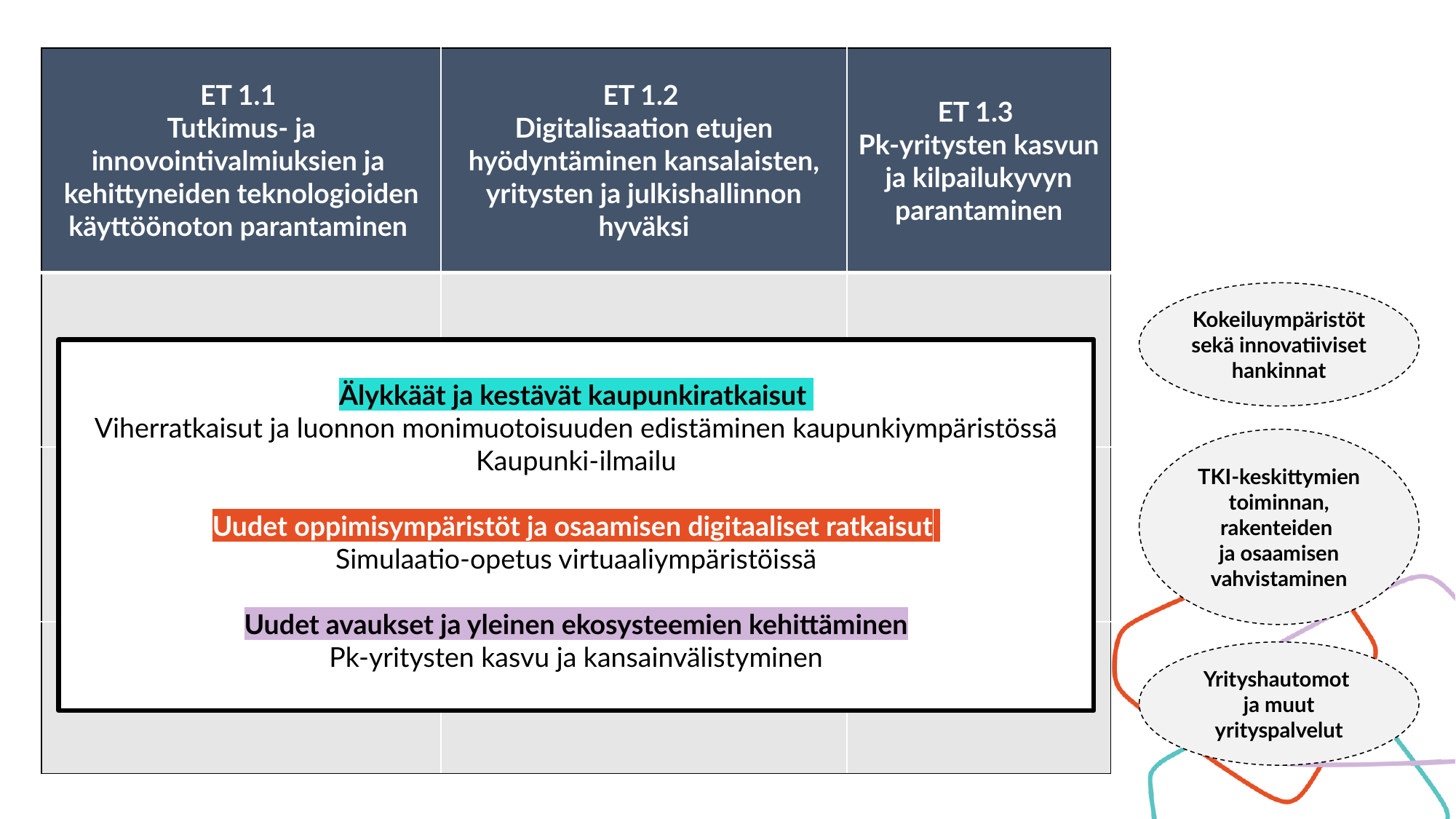

| ET 1.1 Tutkimus- ja innovointivalmiuksien ja kehittyneiden teknologioiden käyttöönoton parantaminen | ET 1.2 Digitalisaation etujen hyödyntäminen kansalaisten, yritysten ja julkishallinnon hyväksi | ET 1.3 Pk-yritysten kasvun ja kilpailukyvyn parantaminen |
| --- | --- | --- |
|  |  |  |
|  |  |  |
|  |  |  |
Kokeiluympäristöt sekä innovatiiviset hankinnat

Älykkäät ja kestävät kaupunkiratkaisut
Viherratkaisut ja luonnon monimuotoisuuden edistäminen kaupunkiympäristössä
Kaupunki-ilmailu

Uudet oppimisympäristöt ja osaamisen digitaaliset ratkaisut
Simulaatio-opetus virtuaaliympäristöissä

Uudet avaukset ja yleinen ekosysteemien kehittäminen
Pk-yritysten kasvu ja kansainvälistyminen

TKI-keskittymien toiminnan, rakenteiden
ja osaamisen vahvistaminen
Yrityshautomot
ja muut yrityspalvelut